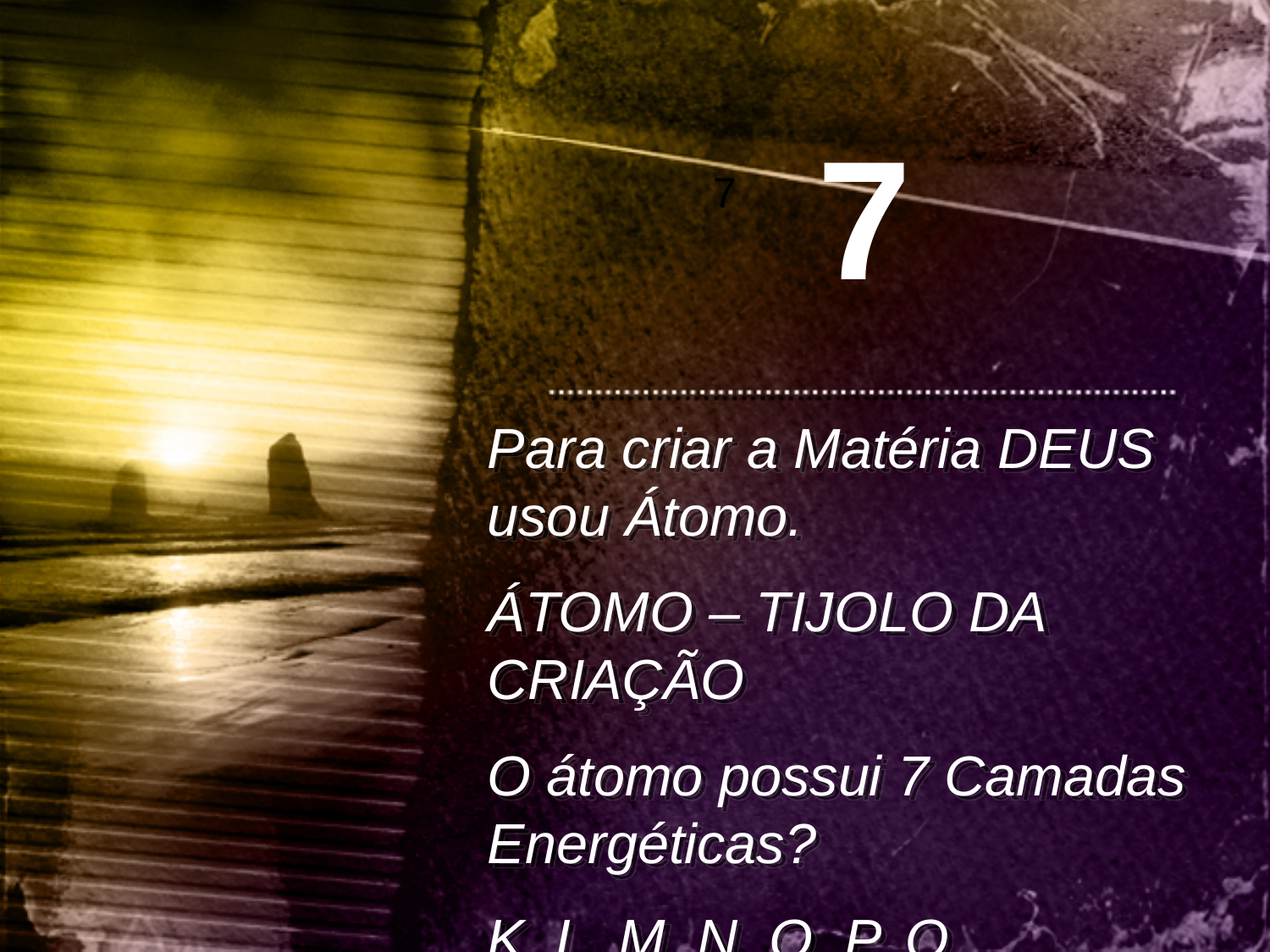

7
7
Para criar a Matéria DEUS usou Átomo.
ÁTOMO – TIJOLO DA CRIAÇÃO
O átomo possui 7 Camadas Energéticas?
K, L, M, N, O, P, Q